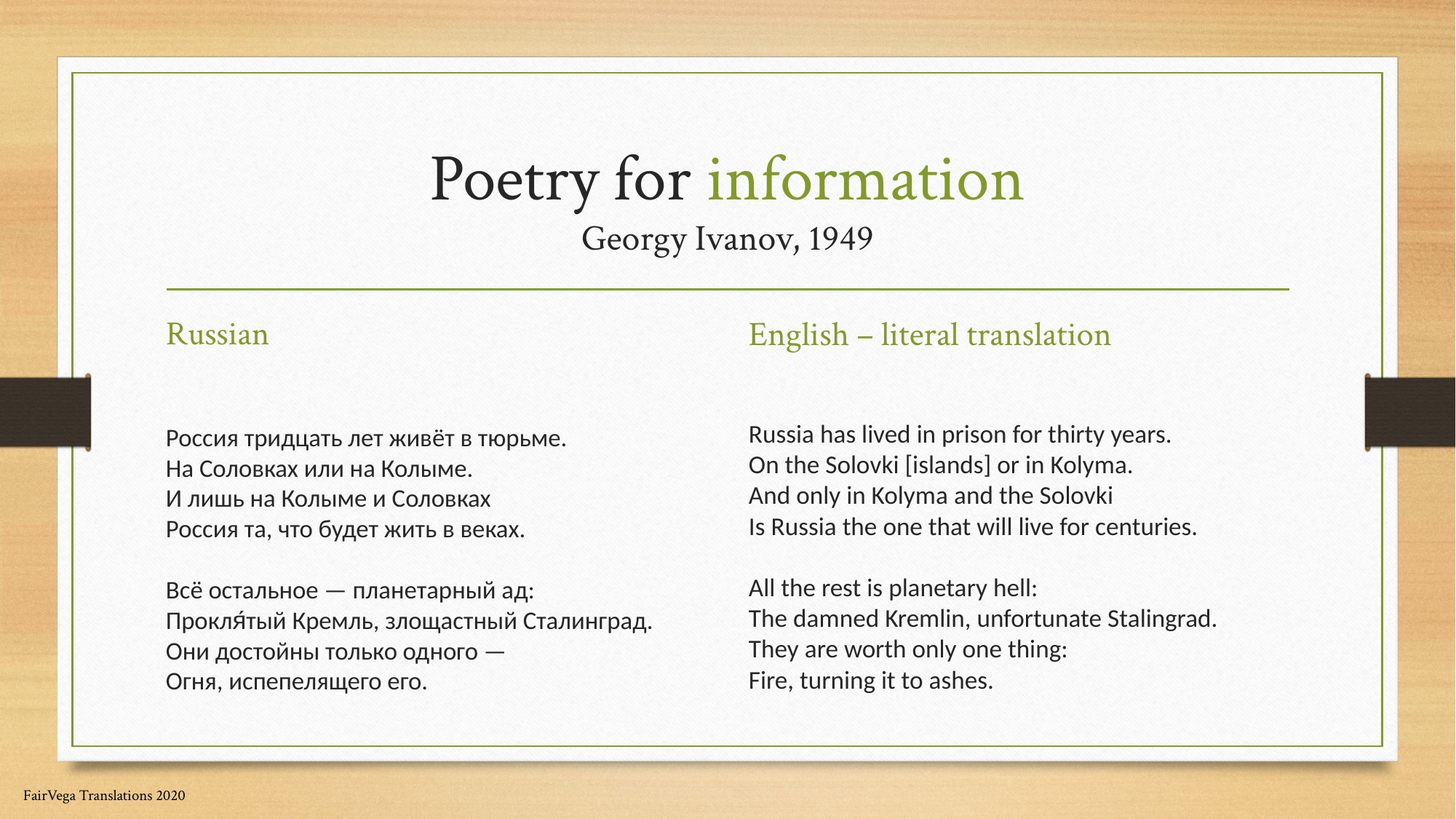

# Poetry for information Georgy Ivanov, 1949
Russian

Россия тридцать лет живёт в тюрьме.
На Соловках или на Колыме.
И лишь на Колыме и Соловках
Россия та, что будет жить в веках.
Всё остальное — планетарный ад:
Прокля́тый Кремль, злощастный Сталинград.
Они достойны только одного —
Огня, испепелящего его.
English – literal translation

Russia has lived in prison for thirty years.
On the Solovki [islands] or in Kolyma.
And only in Kolyma and the Solovki
Is Russia the one that will live for centuries.

All the rest is planetary hell:
The damned Kremlin, unfortunate Stalingrad.
They are worth only one thing:
Fire, turning it to ashes.
FairVega Translations 2020